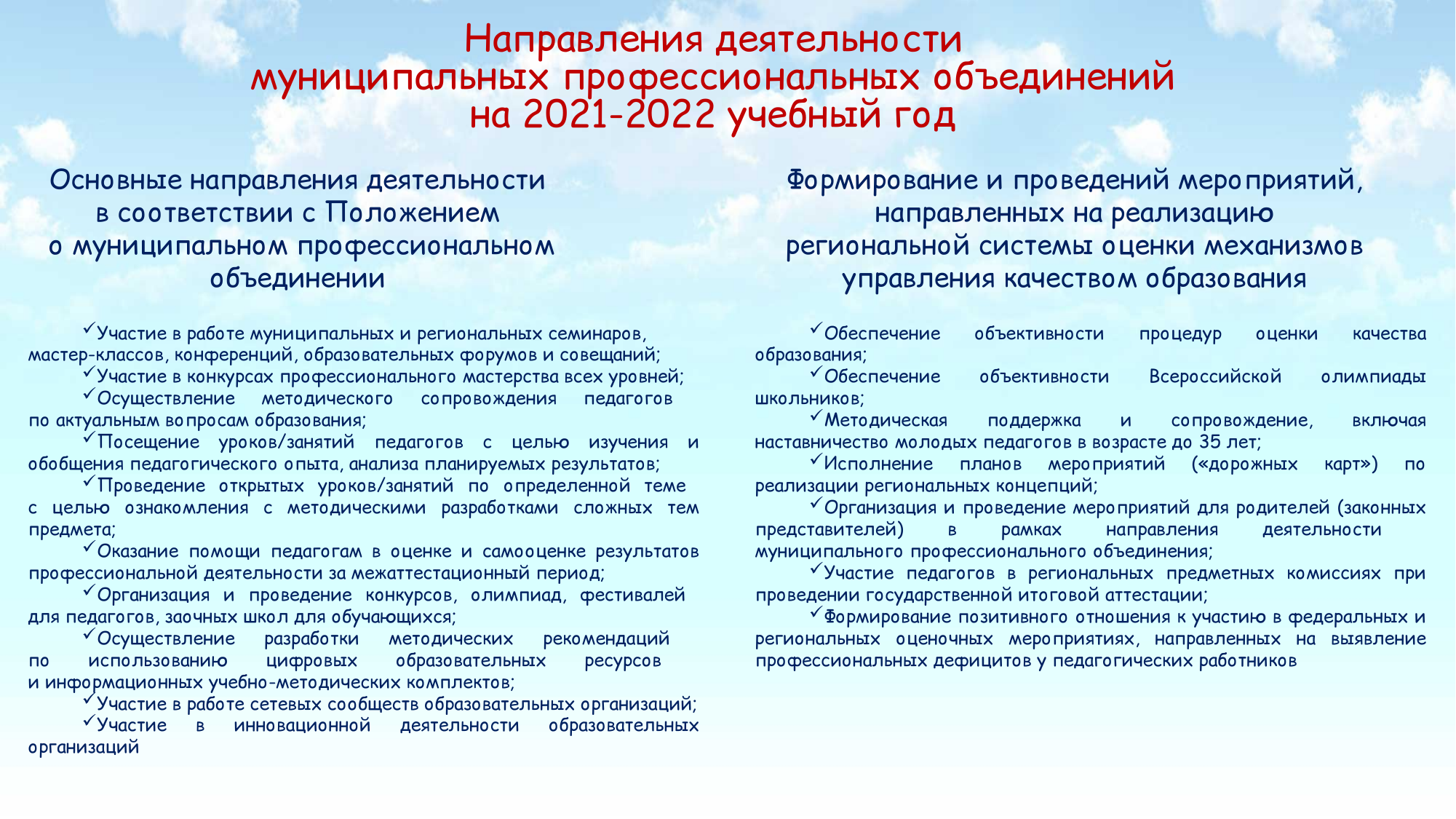

# Направления деятельности муниципальных профессиональных объединений на 2021-2022 учебный год
Основные направления деятельности
в соответствии с Положением
о муниципальном профессиональном объединении
Формирование и проведений мероприятий, направленных на реализацию региональной системы оценки механизмов управления качеством образования
Участие в работе муниципальных и региональных семинаров,
мастер-классов, конференций, образовательных форумов и совещаний;
Участие в конкурсах профессионального мастерства всех уровней;
Осуществление методического сопровождения педагогов
по актуальным вопросам образования;
Посещение уроков/занятий педагогов с целью изучения и обобщения педагогического опыта, анализа планируемых результатов;
Проведение открытых уроков/занятий по определенной теме
с целью ознакомления с методическими разработками сложных тем предмета;
Оказание помощи педагогам в оценке и самооценке результатов профессиональной деятельности за межаттестационный период;
Организация и проведение конкурсов, олимпиад, фестивалей
для педагогов, заочных школ для обучающихся;
Осуществление разработки методических рекомендаций
по использованию цифровых образовательных ресурсов
и информационных учебно-методических комплектов;
Участие в работе сетевых сообществ образовательных организаций;
Участие в инновационной деятельности образовательных организаций
Обеспечение объективности процедур оценки качества образования;
Обеспечение объективности Всероссийской олимпиады школьников;
Методическая поддержка и сопровождение, включая наставничество молодых педагогов в возрасте до 35 лет;
Исполнение планов мероприятий («дорожных карт») по реализации региональных концепций;
Организация и проведение мероприятий для родителей (законных представителей) в рамках направления деятельности
муниципального профессионального объединения;
Участие педагогов в региональных предметных комиссиях при проведении государственной итоговой аттестации;
Формирование позитивного отношения к участию в федеральных и региональных оценочных мероприятиях, направленных на выявление профессиональных дефицитов у педагогических работников